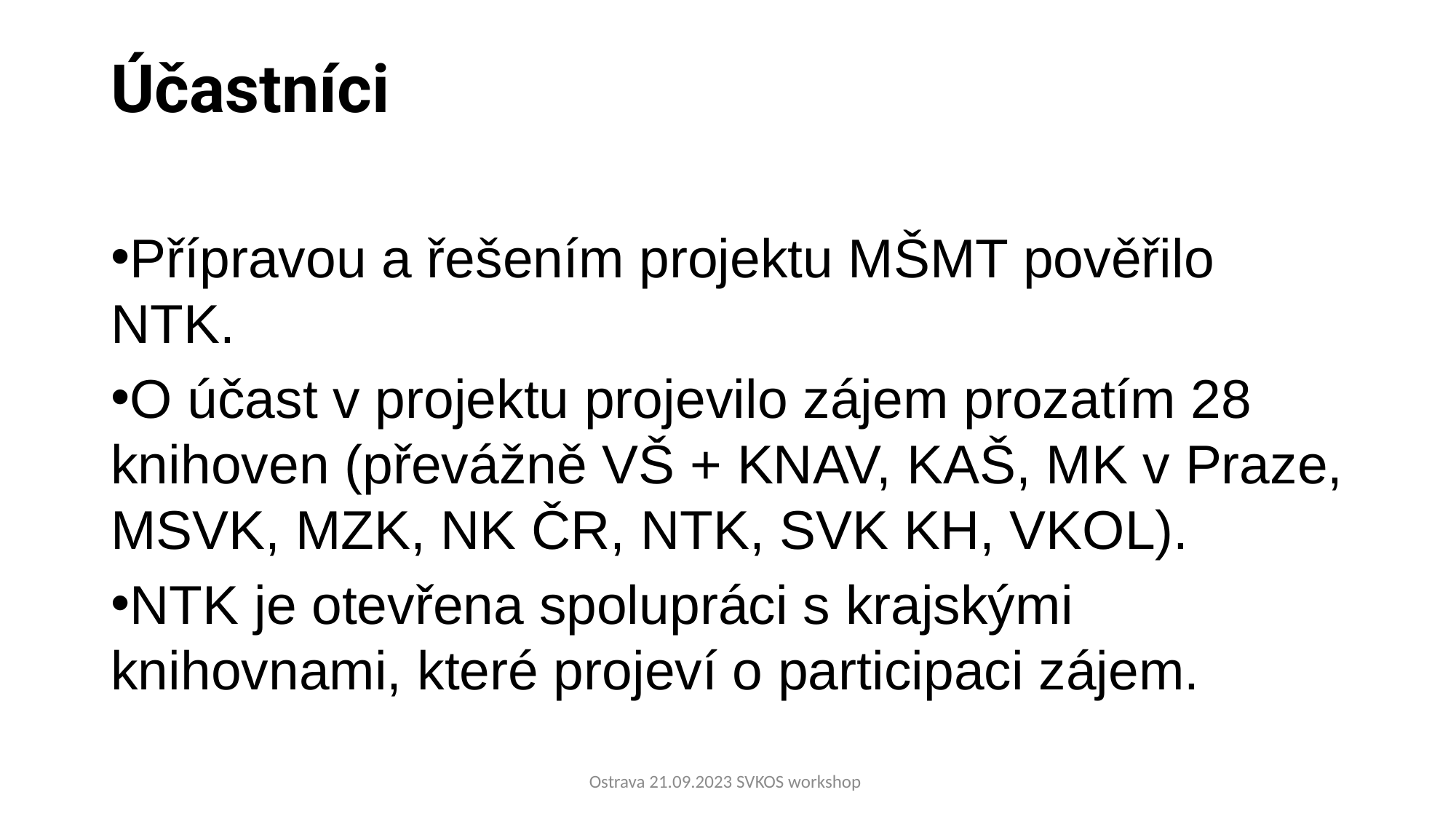

# Účastníci
Přípravou a řešením projektu MŠMT pověřilo NTK.
O účast v projektu projevilo zájem prozatím 28 knihoven (převážně VŠ + KNAV, KAŠ, MK v Praze, MSVK, MZK, NK ČR, NTK, SVK KH, VKOL).
NTK je otevřena spolupráci s krajskými knihovnami, které projeví o participaci zájem.

Ostrava 21.09.2023 SVKOS workshop